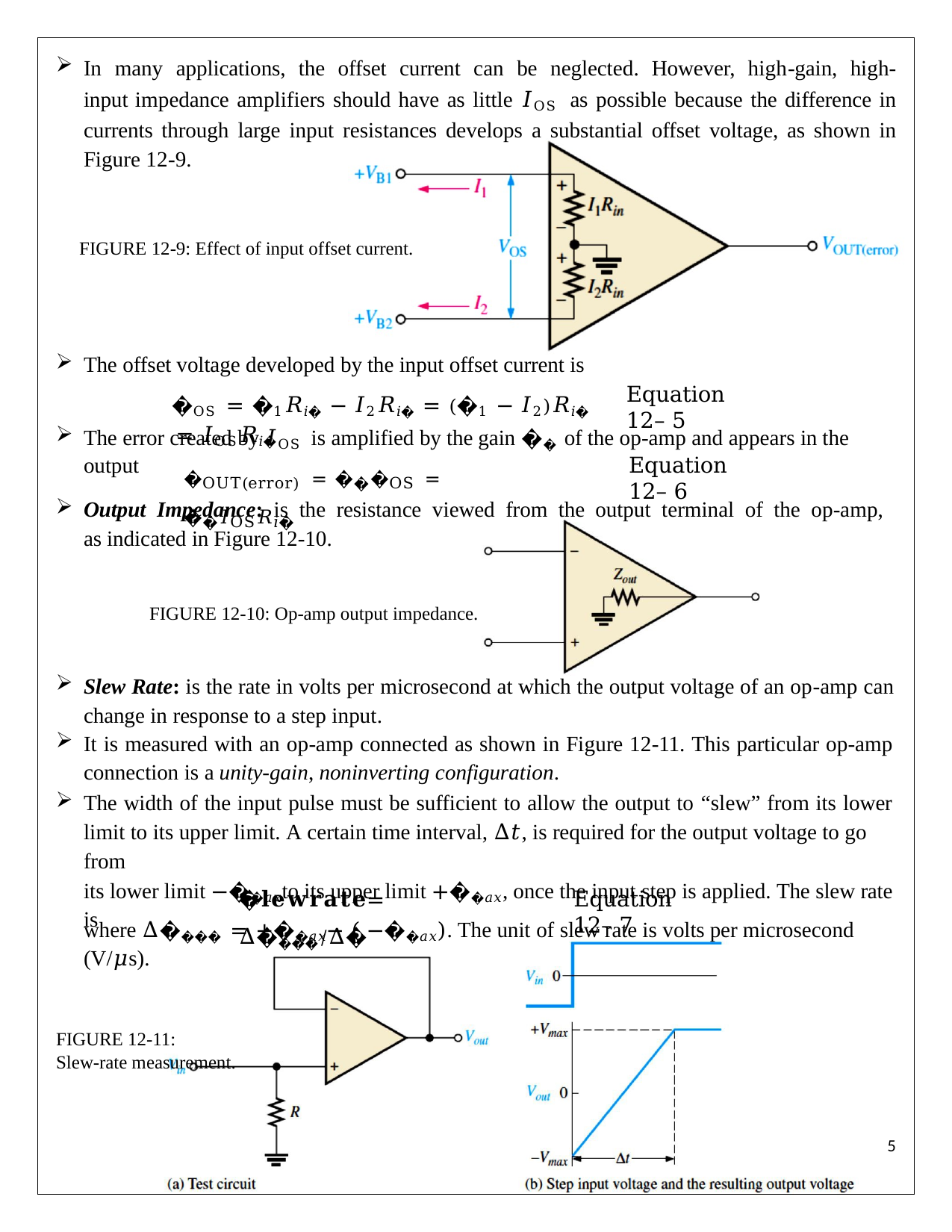

In  many  applications,  the  offset  current  can  be  neglected.  However,  high-gain,  high-input impedance amplifiers should have as little 𝐼OS  as possible because the difference in currents through large input resistances develops a substantial offset voltage, as shown in Figure 12-9.

FIGURE 12-9: Effect of input offset current.
The offset voltage developed by the input offset current is
�OS  = �1𝑅𝑖�  − 𝐼2𝑅𝑖�  = (�1  − 𝐼2)𝑅𝑖�  = 𝐼OS𝑅𝑖�
Equation 12– 5
The error created by 𝐼OS  is amplified by the gain ��  of the op-amp and appears in the output
Equation 12– 6
�OUT(error)  = ���OS  = ��𝐼OS𝑅𝑖�
Output  Impedance:  is  the  resistance  viewed  from  the  output  terminal  of  the  op-amp,  as indicated in Figure 12-10.

FIGURE 12-10: Op-amp output impedance.

Slew Rate: is the rate in volts per microsecond at which the output voltage of an op-amp can change in response to a step input.
It is measured with an op-amp connected as shown in Figure 12-11. This particular op-amp connection is a unity-gain, noninverting configuration.
The width of the input pulse must be sufficient to allow the output to “slew” from its lower limit to its upper limit. A certain time interval, ∆𝑡, is required for the output voltage to go from
its lower limit −��𝑎𝑥to its upper limit +��𝑎𝑥, once the input step is applied. The slew rate is

�𝐥𝐞𝐰𝐫𝐚𝐭𝐞= ∆����⁄∆�
Equation 12– 7
where ∆����  = +��𝑎𝑥− ( −��𝑎𝑥). The unit of slew rate is volts per microsecond (V/𝜇s).

FIGURE 12-11:
Slew-rate measurement.

5